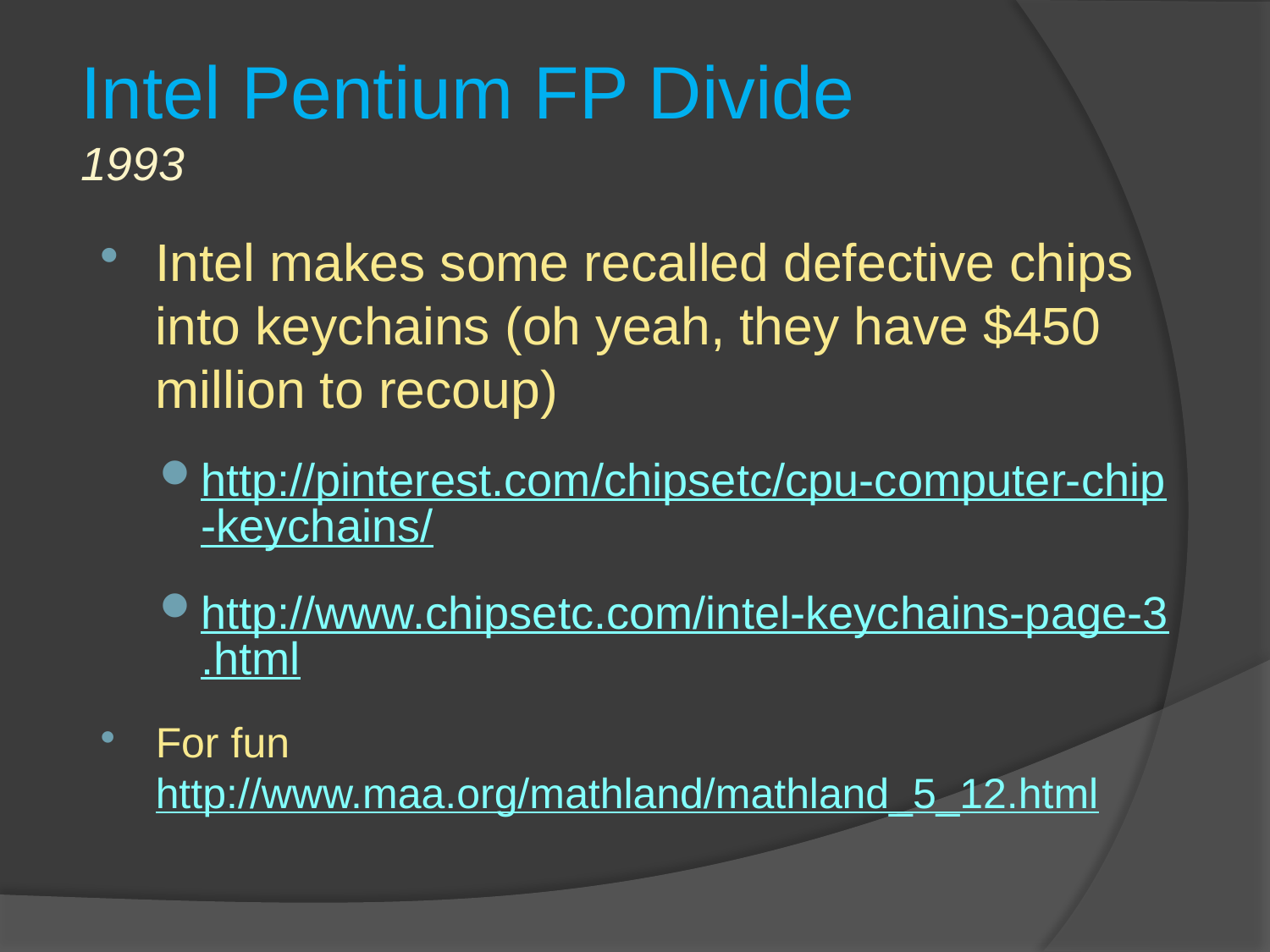

# Intel Pentium FP Divide 1993
Intel makes some recalled defective chips into keychains (oh yeah, they have $450 million to recoup)
http://pinterest.com/chipsetc/cpu-computer-chip-keychains/
http://www.chipsetc.com/intel-keychains-page-3.html
For fun http://www.maa.org/mathland/mathland_5_12.html